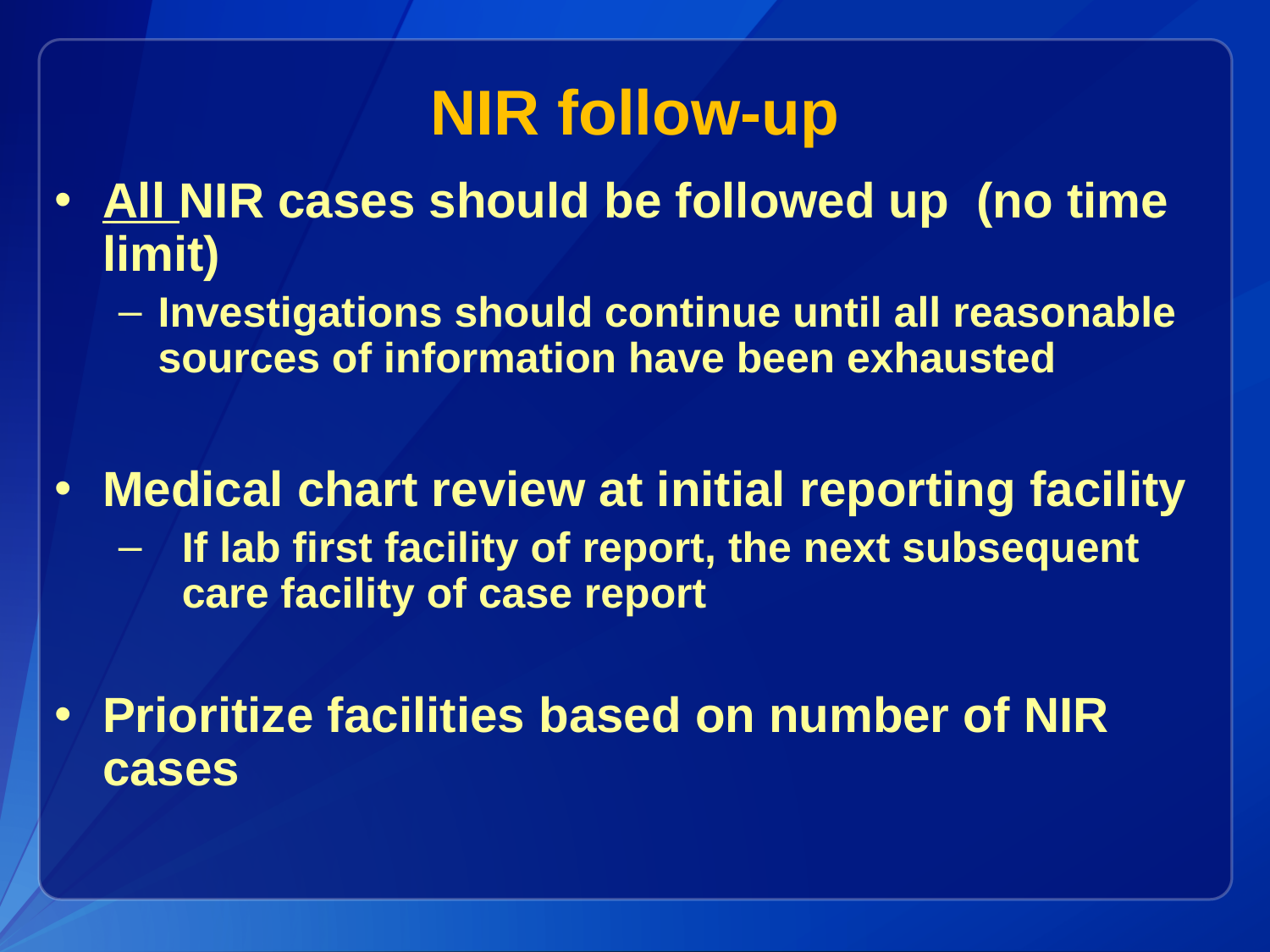

# NIR follow-up
All NIR cases should be followed up  (no time limit)
Investigations should continue until all reasonable sources of information have been exhausted

Medical chart review at initial reporting facility
If lab first facility of report, the next subsequent care facility of case report

Prioritize facilities based on number of NIR cases